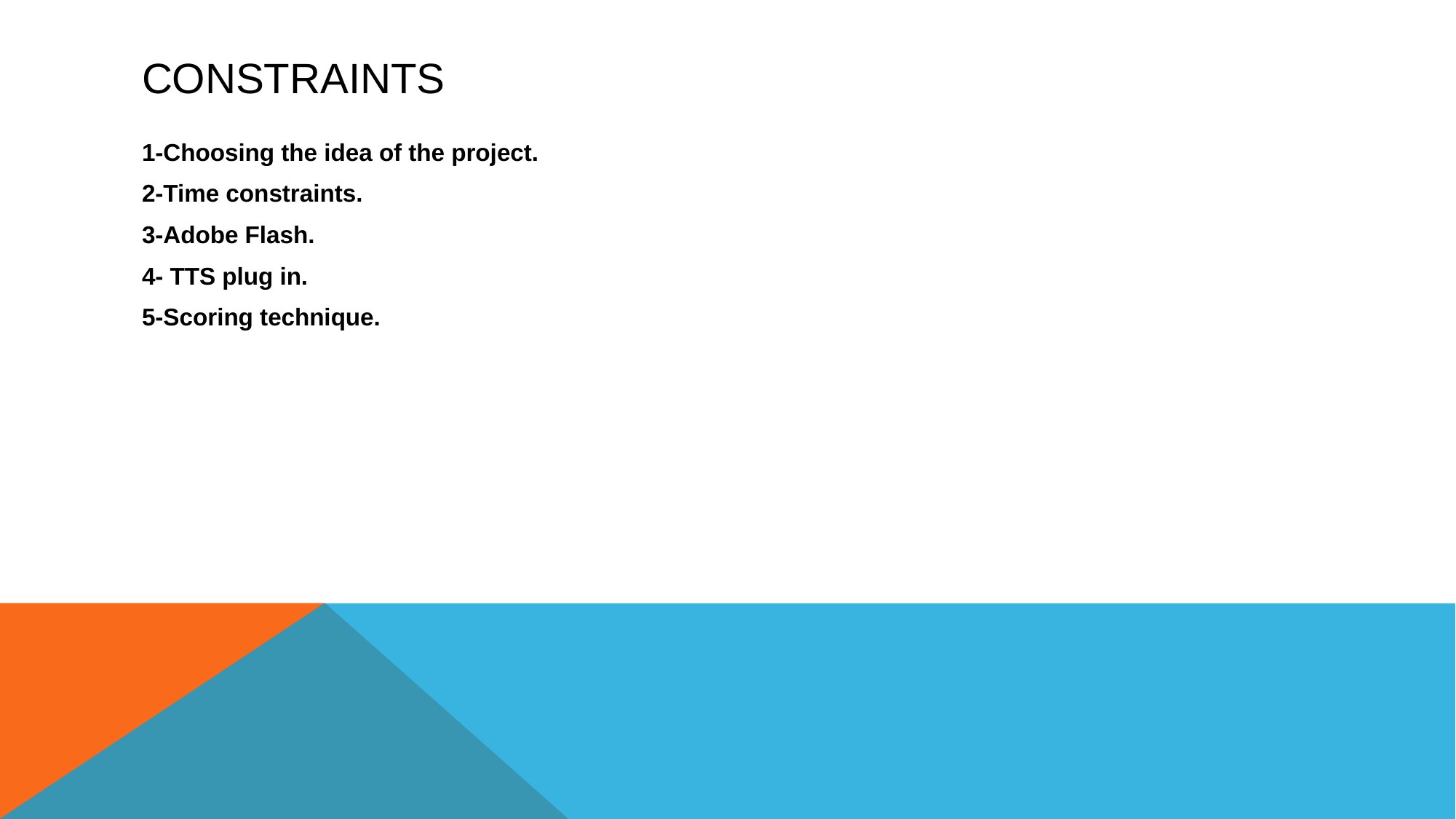

# Constraints
1-Choosing the idea of the project.
2-Time constraints.
3-Adobe Flash.
4- TTS plug in.
5-Scoring technique.